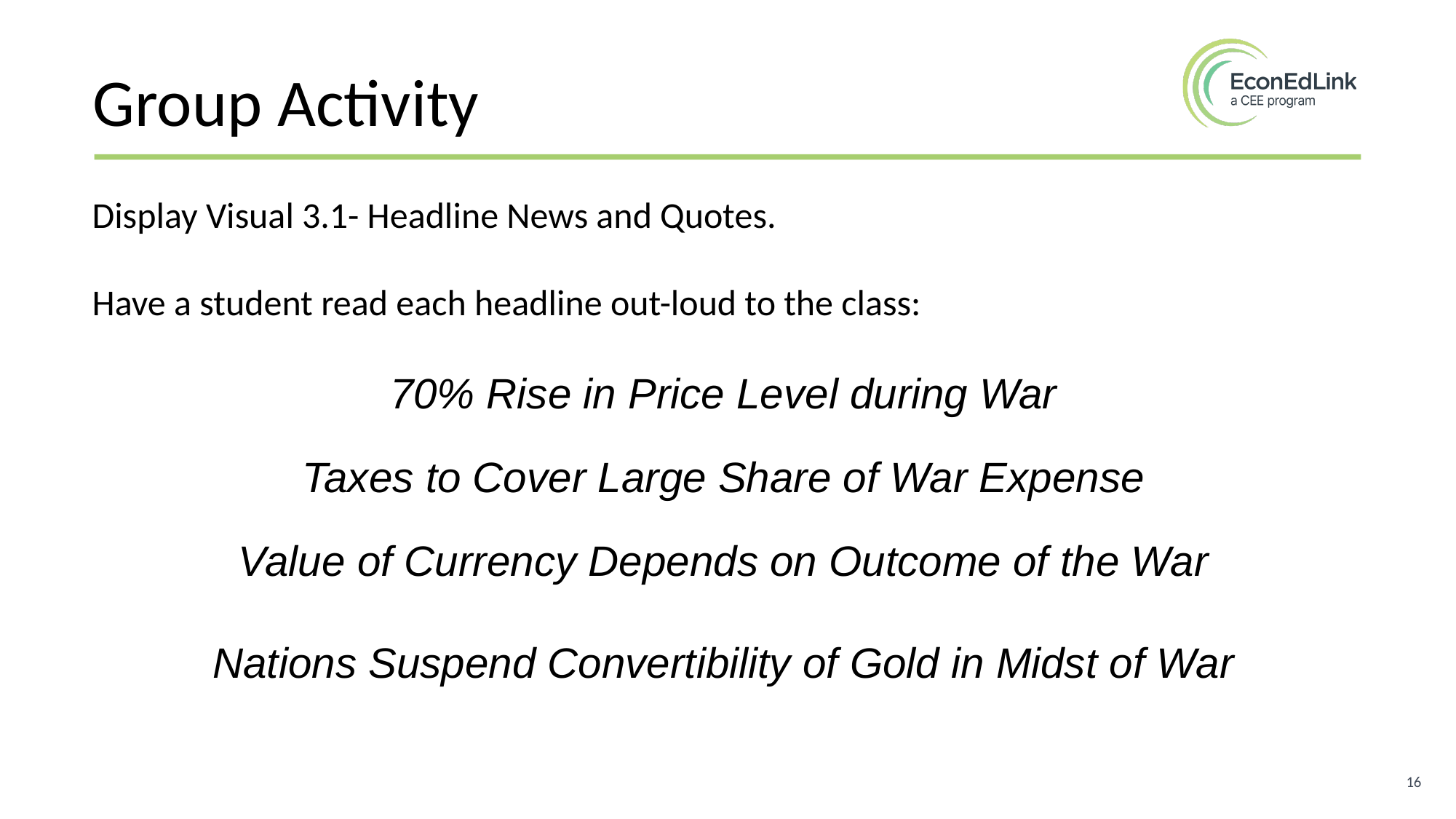

# Group Activity
Display Visual 3.1- Headline News and Quotes.

Have a student read each headline out-loud to the class:

70% Rise in Price Level during War

Taxes to Cover Large Share of War Expense

Value of Currency Depends on Outcome of the War

Nations Suspend Convertibility of Gold in Midst of War

16